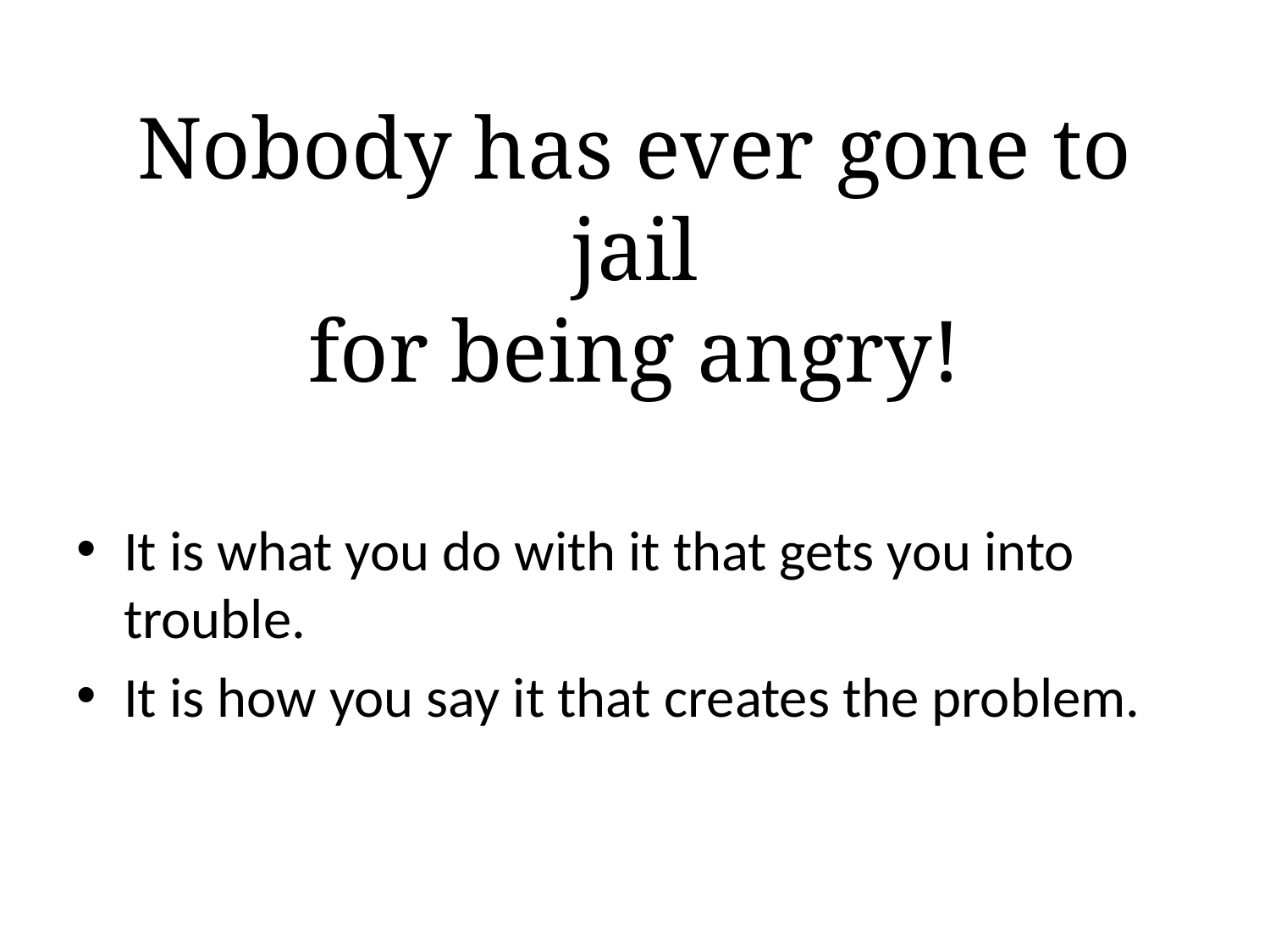

# Nobody has ever gone to jail for being angry!
It is what you do with it that gets you into trouble.
It is how you say it that creates the problem.